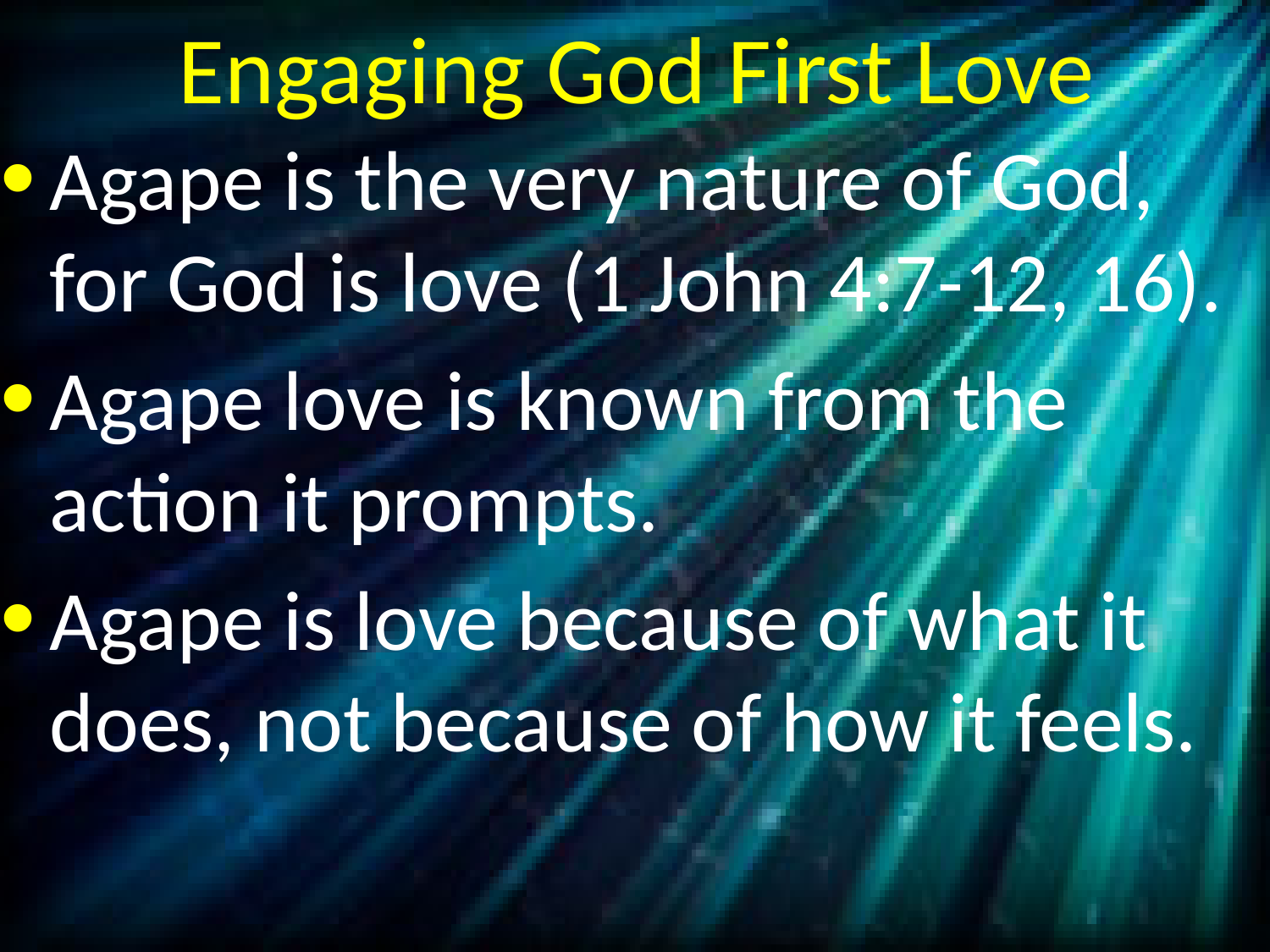

# Engaging God First Love
Agape is the very nature of God, for God is love (1 John 4:7-12, 16).
Agape love is known from the action it prompts.
Agape is love because of what it does, not because of how it feels.